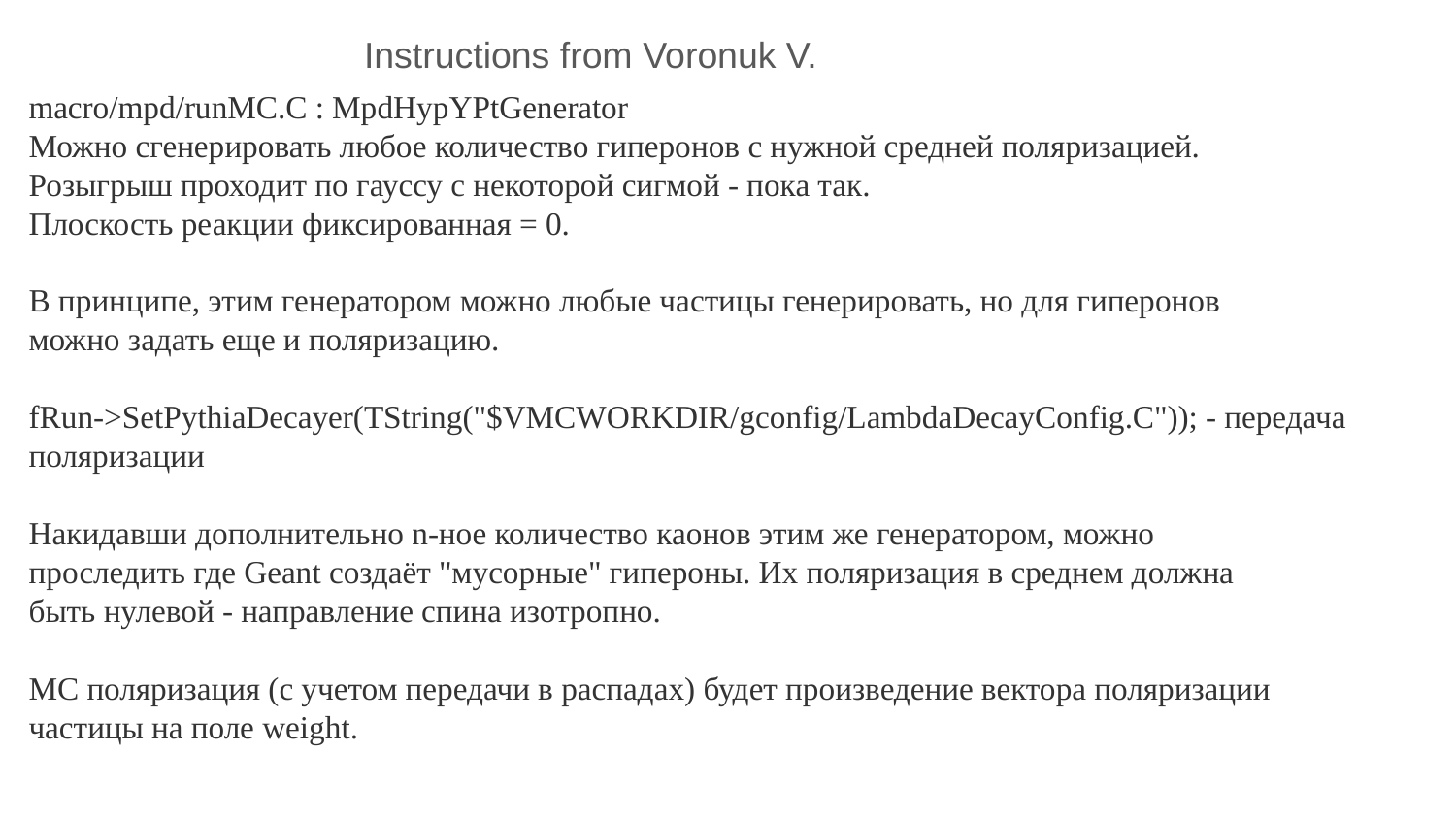

Instructions from Voronuk V.
macro/mpd/runMC.C : MpdHypYPtGenerator
Можно сгенерировать любое количество гиперонов с нужной средней поляризацией.
Розыгрыш проходит по гауссу с некоторой сигмой - пока так.
Плоскость реакции фиксированная = 0.

В принципе, этим генератором можно любые частицы генерировать, но для гиперонов
можно задать еще и поляризацию.

fRun->SetPythiaDecayer(TString("$VMCWORKDIR/gconfig/LambdaDecayConfig.C")); - передача поляризации

Накидавши дополнительно n-ное количество каонов этим же генератором, можно
проследить где Geant создаёт "мусорные" гипероны. Их поляризация в среднем должна
быть нулевой - направление спина изотропно.

MC поляризация (с учетом передачи в распадах) будет произведение вектора поляризации
частицы на поле weight.